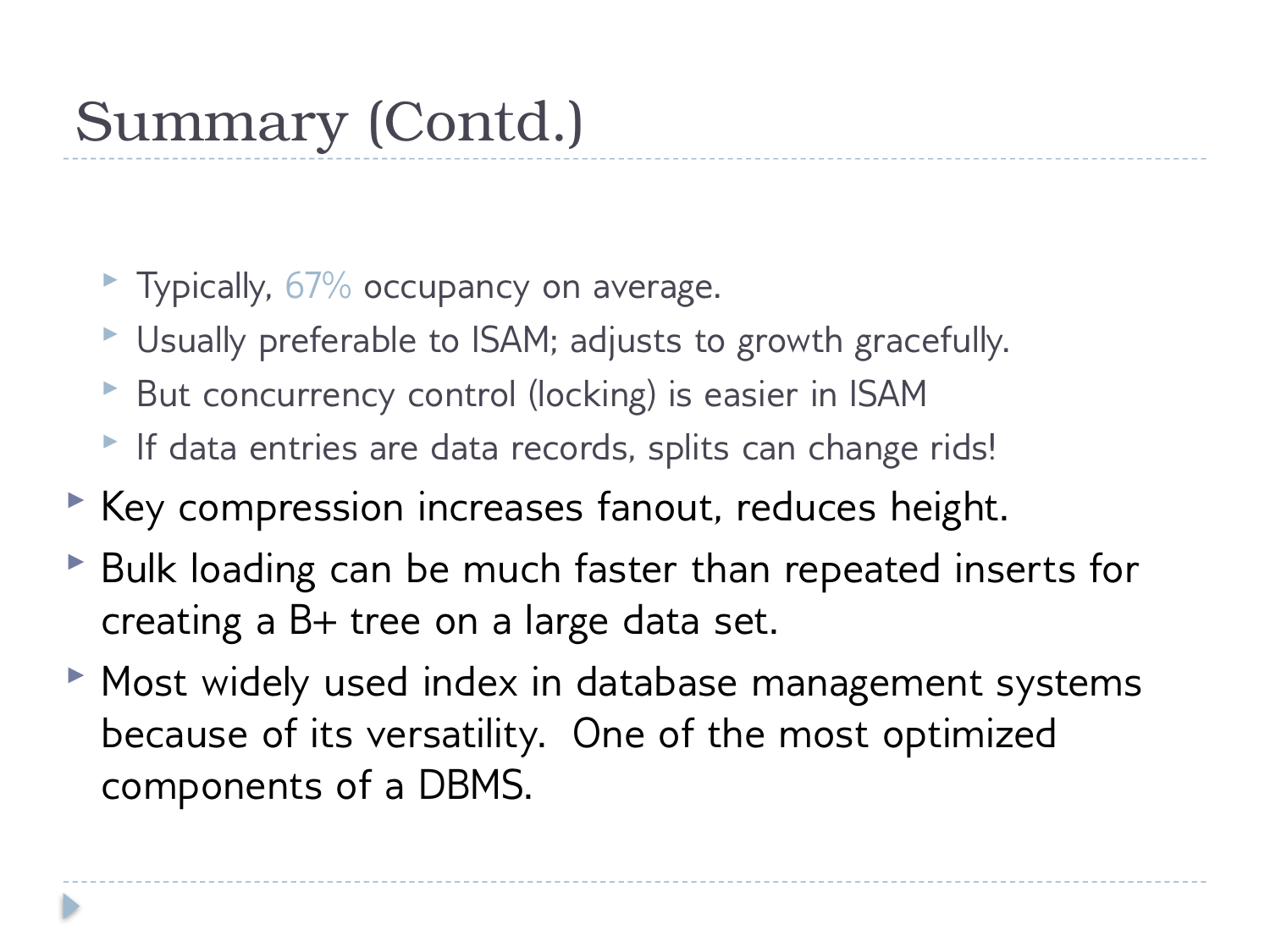

# Summary (Contd.)
Typically, 67% occupancy on average.
Usually preferable to ISAM; adjusts to growth gracefully.
But concurrency control (locking) is easier in ISAM
If data entries are data records, splits can change rids!
Key compression increases fanout, reduces height.
Bulk loading can be much faster than repeated inserts for creating a B+ tree on a large data set.
Most widely used index in database management systems because of its versatility.  One of the most optimized components of a DBMS.